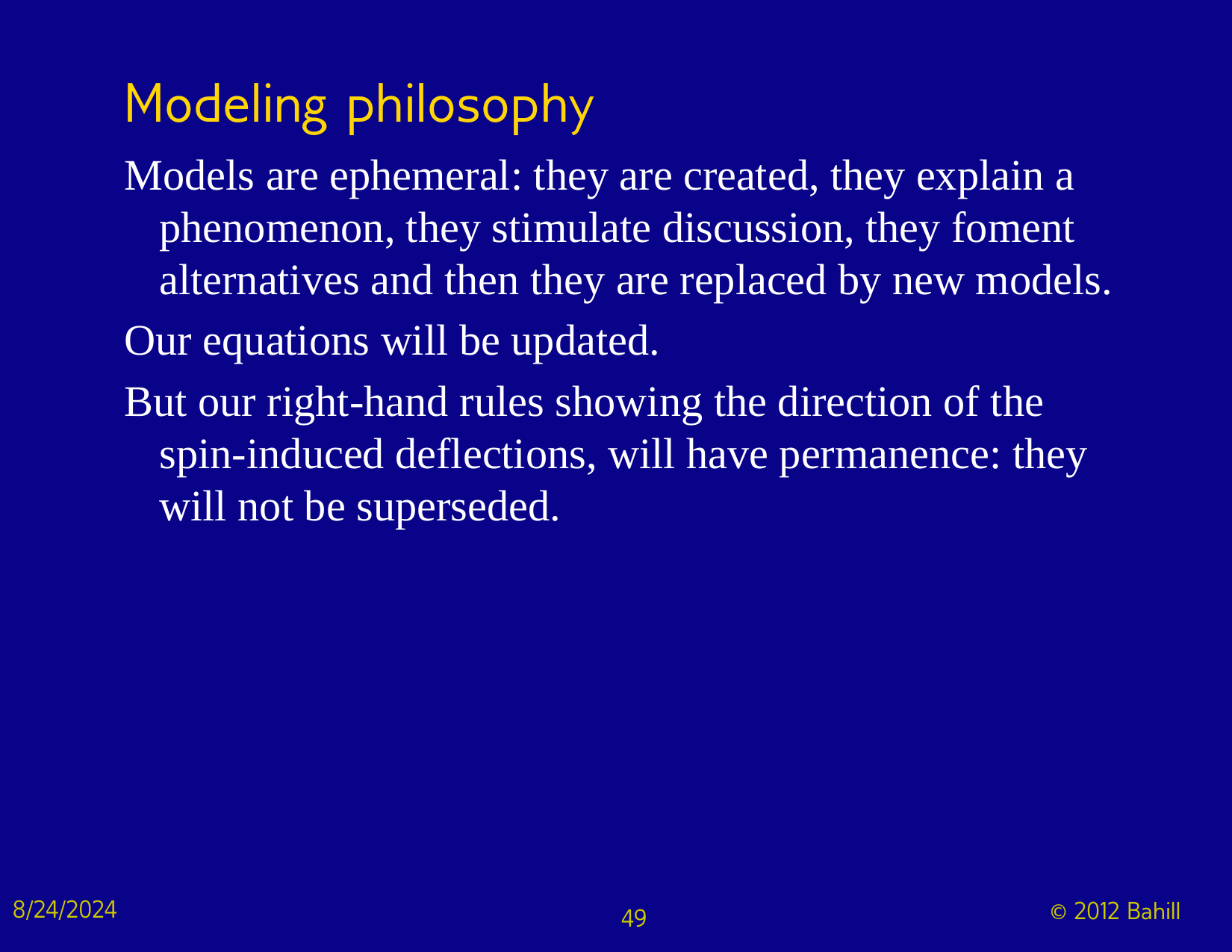

# Modeling philosophy
Models are ephemeral: they are created, they explain a phenomenon, they stimulate discussion, they foment alternatives and then they are replaced by new models.
Our equations will be updated.
But our right-hand rules showing the direction of the spin-induced deflections, will have permanence: they will not be superseded.
8/24/2024
© 2012 Bahill
49